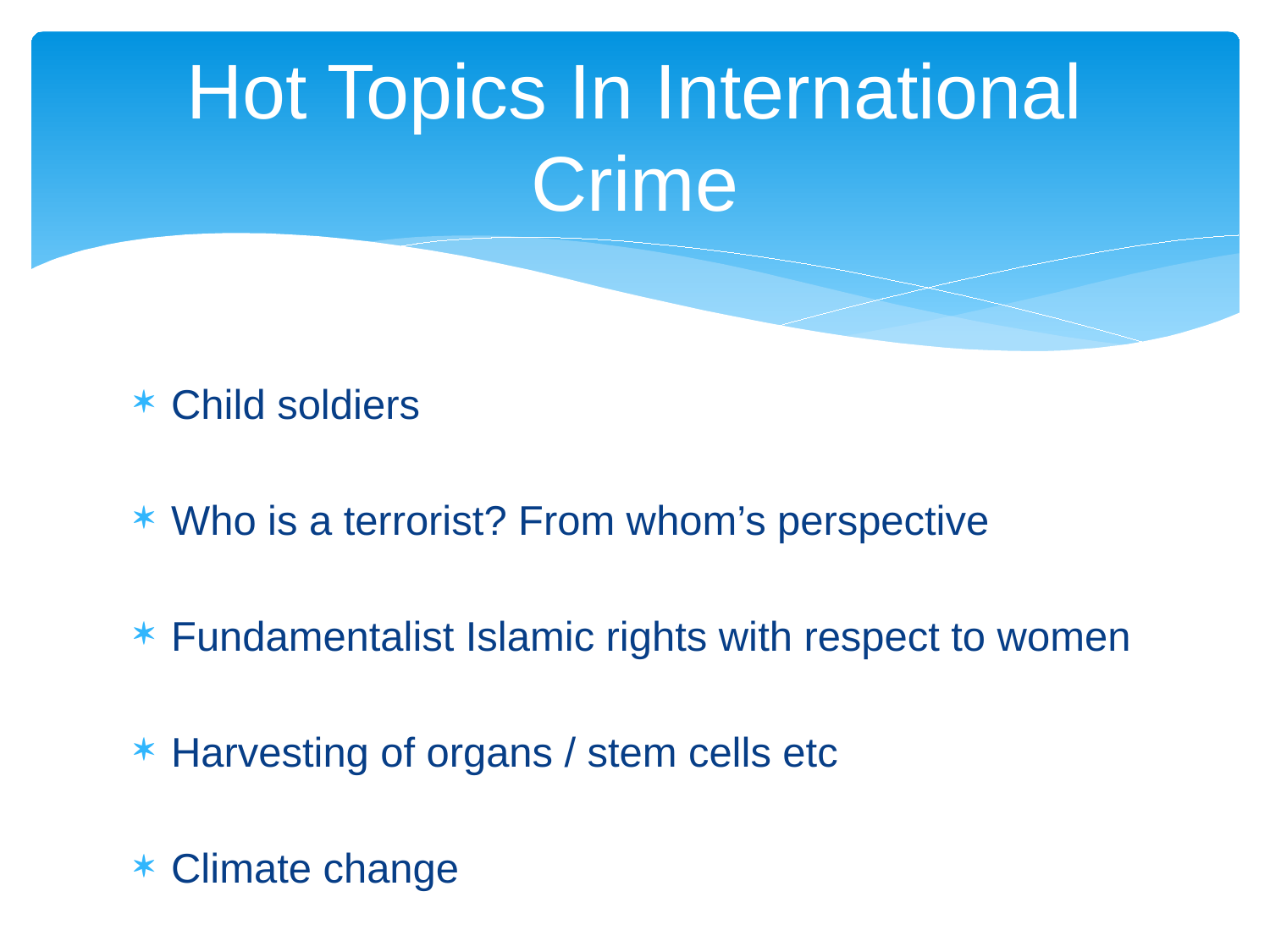

# Hot Topics In International Crime
Child soldiers

Who is a terrorist? From whom’s perspective

Fundamentalist Islamic rights with respect to women

Harvesting of organs / stem cells etc

Climate change